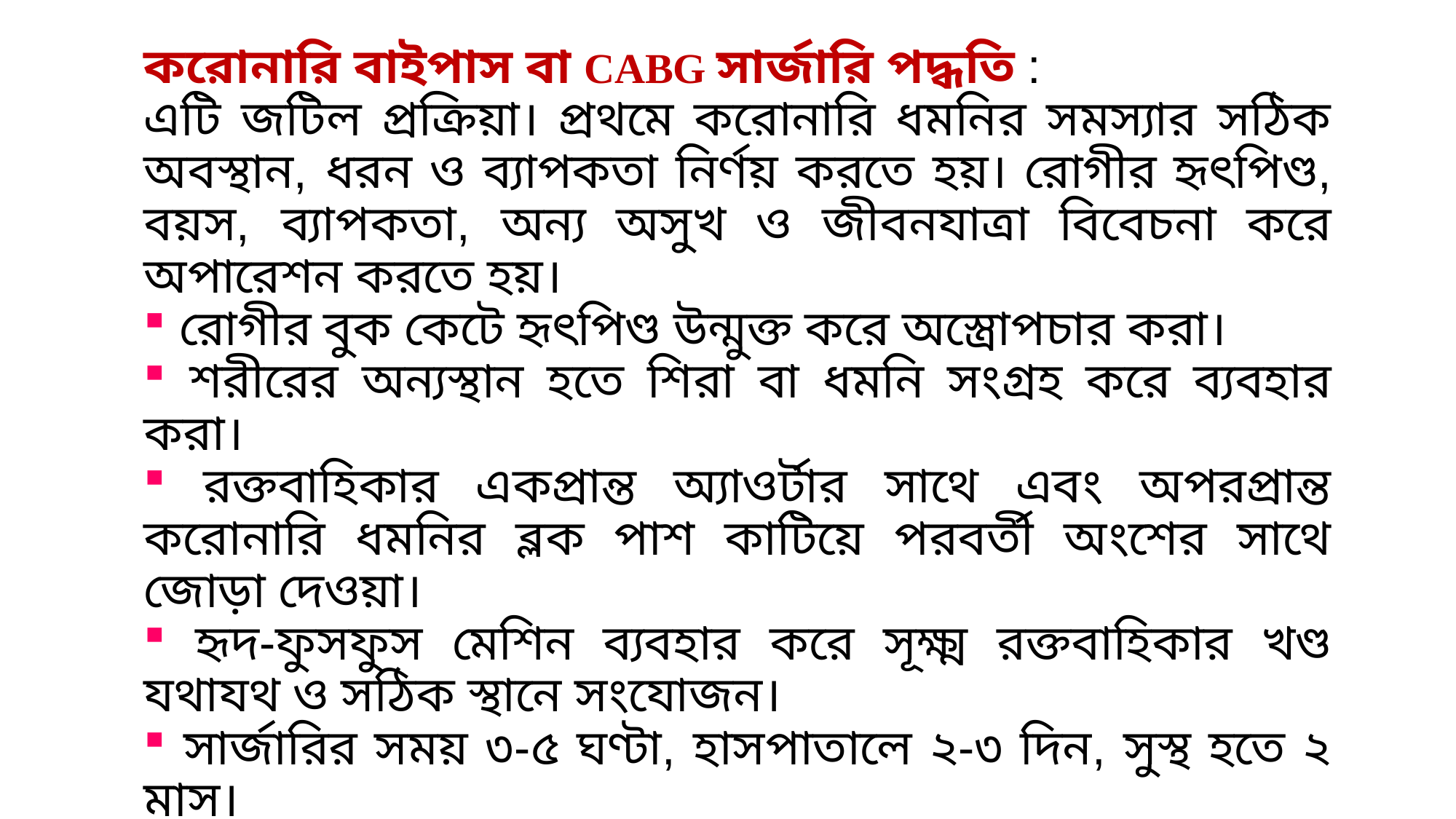

করোনারি বাইপাস বা CABG সার্জারি পদ্ধতি :
এটি জটিল প্রক্রিয়া। প্রথমে করোনারি ধমনির সমস্যার সঠিক অবস্থান, ধরন ও ব্যাপকতা নির্ণয় করতে হয়। রোগীর হৃৎপিণ্ড, বয়স, ব্যাপকতা, অন্য অসুখ ও জীবনযাত্রা বিবেচনা করে অপারেশন করতে হয়।
 রোগীর বুক কেটে হৃৎপিণ্ড উন্মুক্ত করে অস্ত্রোপচার করা।
 শরীরের অন্যস্থান হতে শিরা বা ধমনি সংগ্রহ করে ব্যবহার করা।
 রক্তবাহিকার একপ্রান্ত অ্যাওর্টার সাথে এবং অপরপ্রান্ত করোনারি ধমনির ব্লক পাশ কাটিয়ে পরবর্তী অংশের সাথে জোড়া দেওয়া।
 হৃদ-ফুসফুস মেশিন ব্যবহার করে সূক্ষ্ম রক্তবাহিকার খণ্ড যথাযথ ও সঠিক স্থানে সংযোজন।
 সার্জারির সময় ৩-৫ ঘণ্টা, হাসপাতালে ২-৩ দিন, সুস্থ হতে ২ মাস।
সতর্কতা : ধূমপান ত্যাগ, কোলেস্টেরল চিকিৎসা, উচ্চরক্তচাপ ও ডায়াবেটিস নিয়ন্ত্রণ, ব্যায়াম, সঠিক ওজন, হৃদবান্ধব ভোজন, রাগ নিয়ন্ত্রণ, নিয়মিত ওষুধ সেবন এবং নিয়মিত চিকিৎসককে দেখানো।